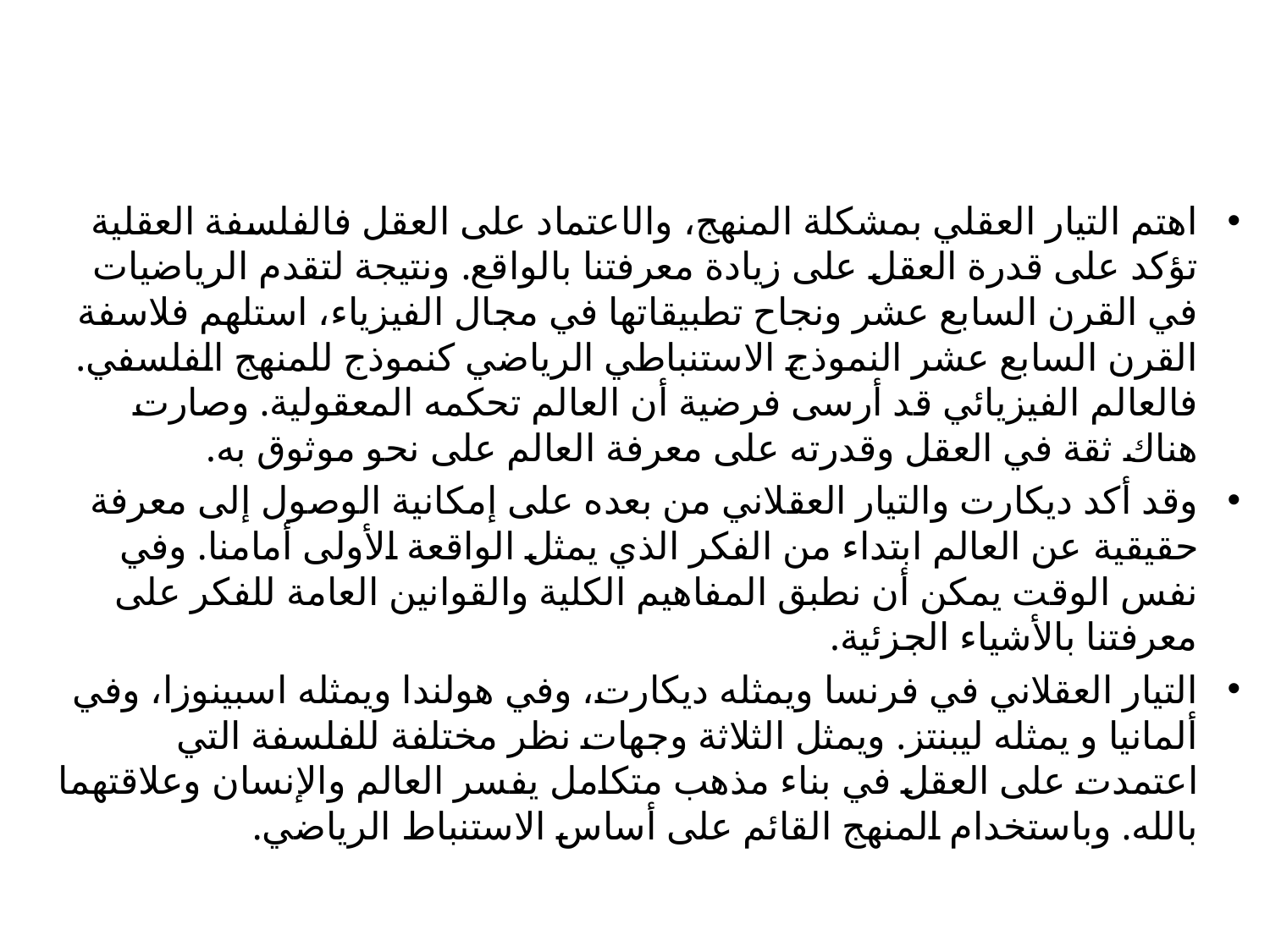

#

اهتم التيار العقلي بمشكلة المنهج، والاعتماد على العقل فالفلسفة العقلية تؤكد على قدرة العقل على زيادة معرفتنا بالواقع. ونتيجة لتقدم الرياضيات في القرن السابع عشر ونجاح تطبيقاتها في مجال الفيزياء، استلهم فلاسفة القرن السابع عشر النموذج الاستنباطي الرياضي كنموذج للمنهج الفلسفي. فالعالم الفيزيائي قد أرسى فرضية أن العالم تحكمه المعقولية. وصارت هناك ثقة في العقل وقدرته على معرفة العالم على نحو موثوق به.
وقد أكد ديكارت والتيار العقلاني من بعده على إمكانية الوصول إلى معرفة حقيقية عن العالم ابتداء من الفكر الذي يمثل الواقعة الأولى أمامنا. وفي نفس الوقت يمكن أن نطبق المفاهيم الكلية والقوانين العامة للفكر على معرفتنا بالأشياء الجزئية.
التيار العقلاني في فرنسا ويمثله ديكارت، وفي هولندا ويمثله اسبينوزا، وفي ألمانيا و يمثله ليبنتز. ويمثل الثلاثة وجهات نظر مختلفة للفلسفة التي اعتمدت على العقل في بناء مذهب متكامل يفسر العالم والإنسان وعلاقتهما بالله. وباستخدام المنهج القائم على أساس الاستنباط الرياضي.